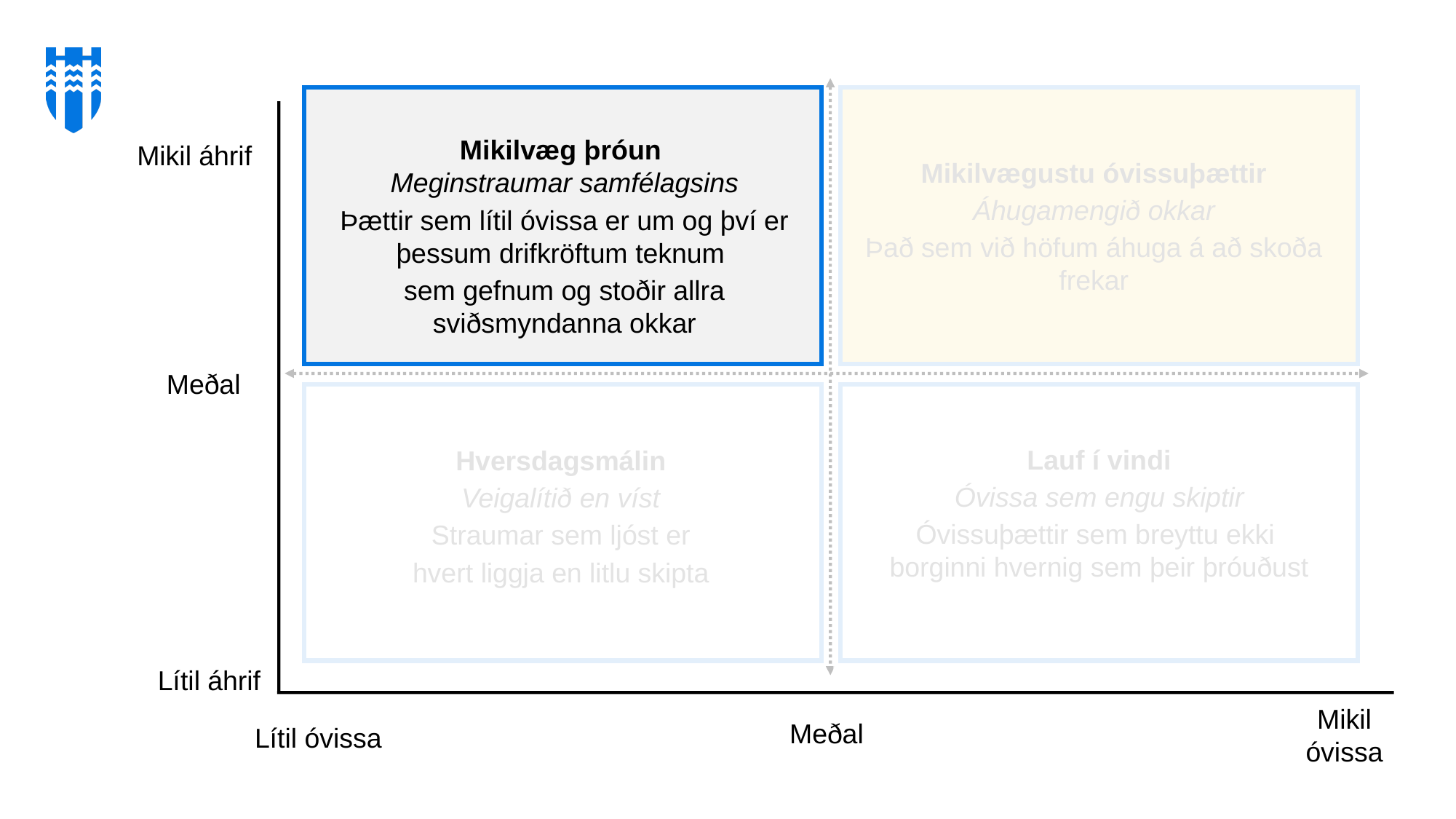

Mikilvæg þróun
Meginstraumar samfélagsins
Þættir sem lítil óvissa er um og því er þessum drifkröftum teknum
sem gefnum og stoðir allra sviðsmyndanna okkar
Mikil áhrif
Mikilvægustu óvissuþættir
Áhugamengið okkar
Það sem við höfum áhuga á að skoða frekar
Meðal

Hversdagsmálin
Veigalítið en víst
 Straumar sem ljóst er
hvert liggja en litlu skipta
Lauf í vindi
Óvissa sem engu skiptir
Óvissuþættir sem breyttu ekki
borginni hvernig sem þeir þróuðust
Lítil áhrif

Mikil óvissa
Meðal
Lítil óvissa